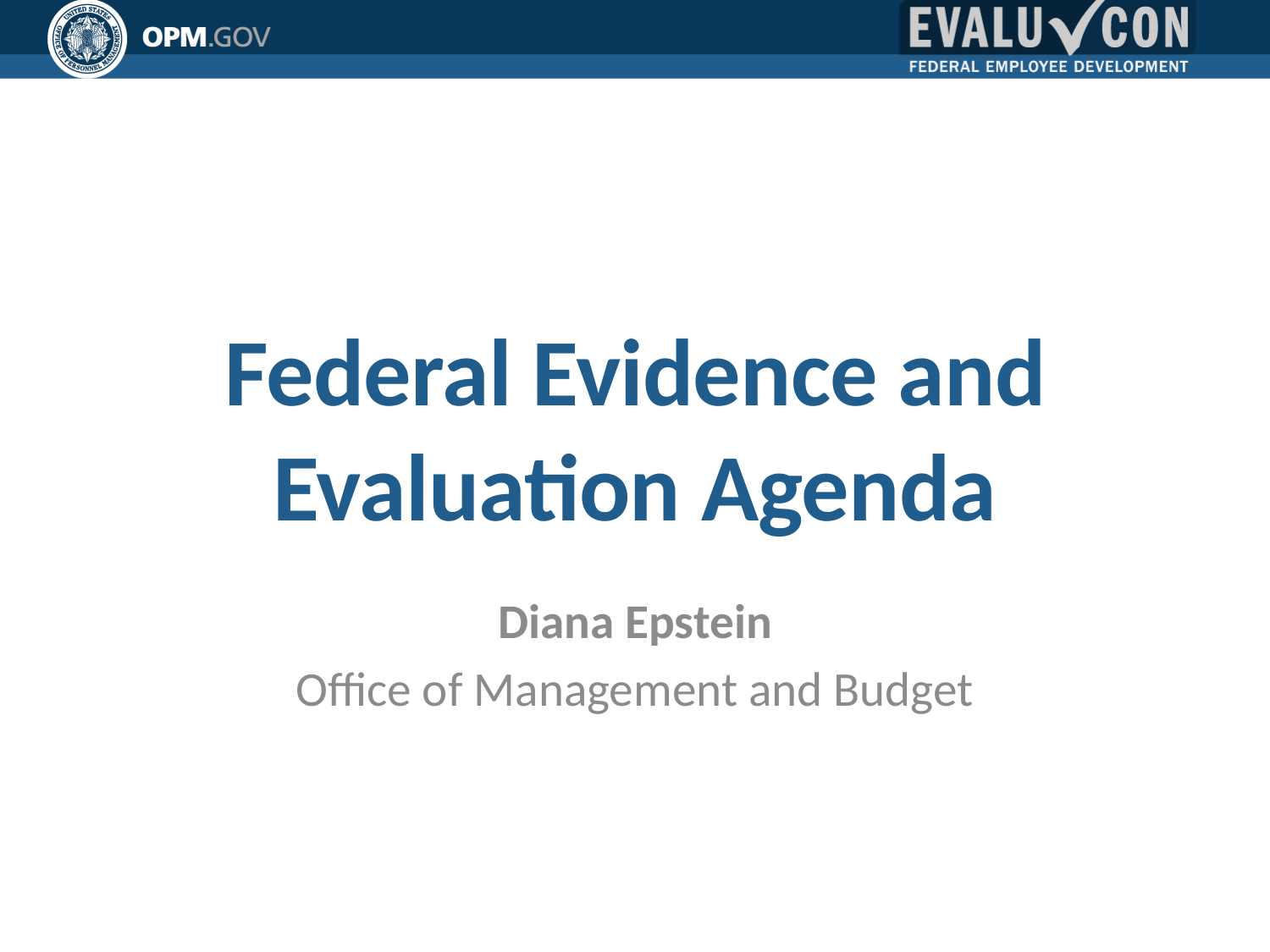

# Federal Evidence and Evaluation Agenda
Diana Epstein
Office of Management and Budget